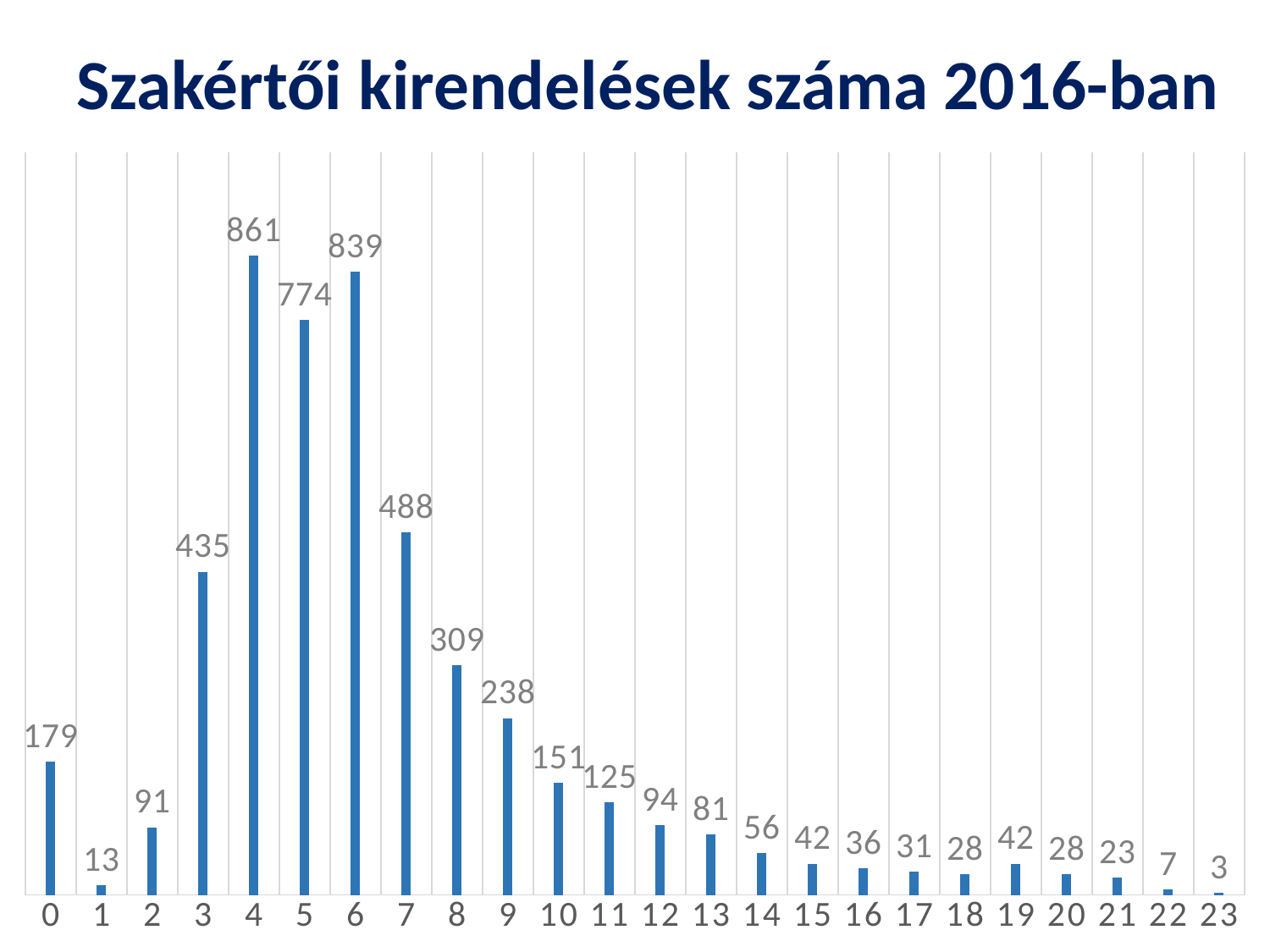

# Szakértői kirendelések száma 2016-ban

### Chart

| Category | Összeg |
|---|---|
| 0 | 179.0 |
| 1 | 13.0 |
| 2 | 91.0 |
| 3 | 435.0 |
| 4 | 861.0 |
| 5 | 774.0 |
| 6 | 839.0 |
| 7 | 488.0 |
| 8 | 309.0 |
| 9 | 238.0 |
| 10 | 151.0 |
| 11 | 125.0 |
| 12 | 94.0 |
| 13 | 81.0 |
| 14 | 56.0 |
| 15 | 42.0 |
| 16 | 36.0 |
| 17 | 31.0 |
| 18 | 28.0 |
| 19 | 42.0 |
| 20 | 28.0 |
| 21 | 23.0 |
| 22 | 7.0 |
| 23 | 3.0 |